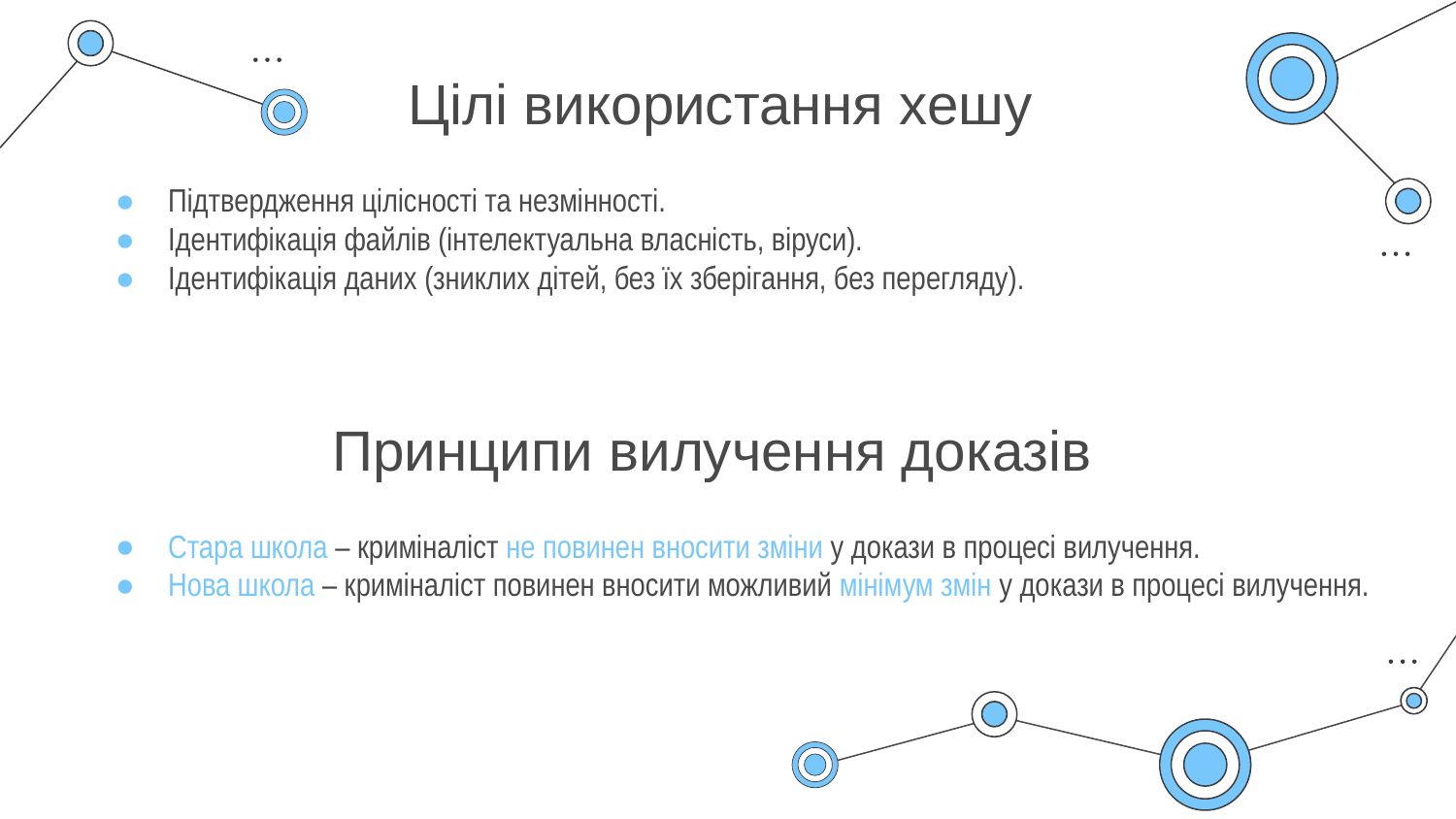

# Цілі використання хешу

Підтвердження цілісності та незмінності.
Ідентифікація файлів (інтелектуальна власність, віруси).
Ідентифікація даних (зниклих дітей, без їх зберігання, без перегляду).
Принципи вилучення доказів

Стара школа – криміналіст не повинен вносити зміни у докази в процесі вилучення.
Нова школа – криміналіст повинен вносити можливий мінімум змін у докази в процесі вилучення.